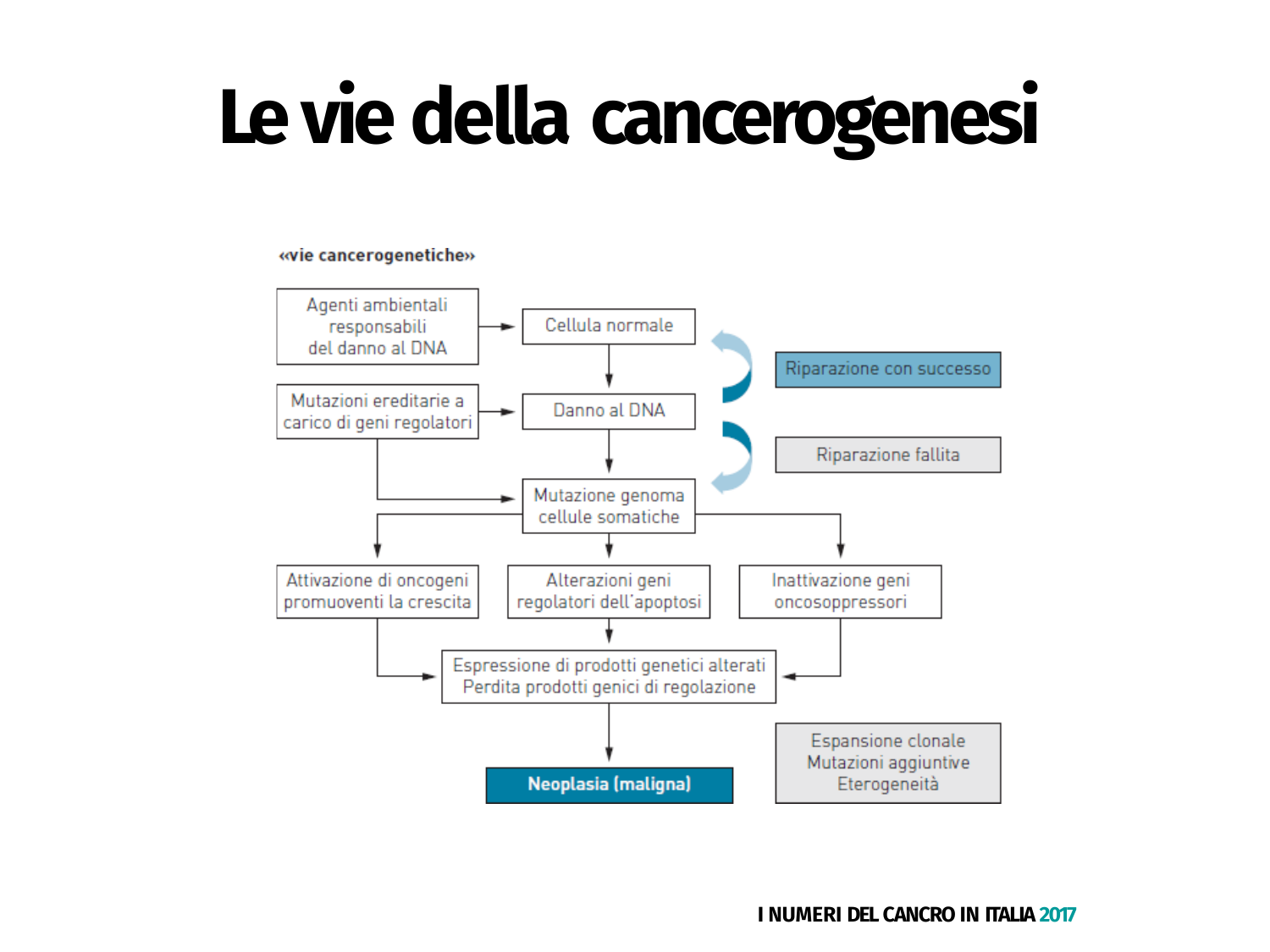

# Le vie della cancerogenesi

I NUMERI DEL CANCRO IN ITALIA 2017